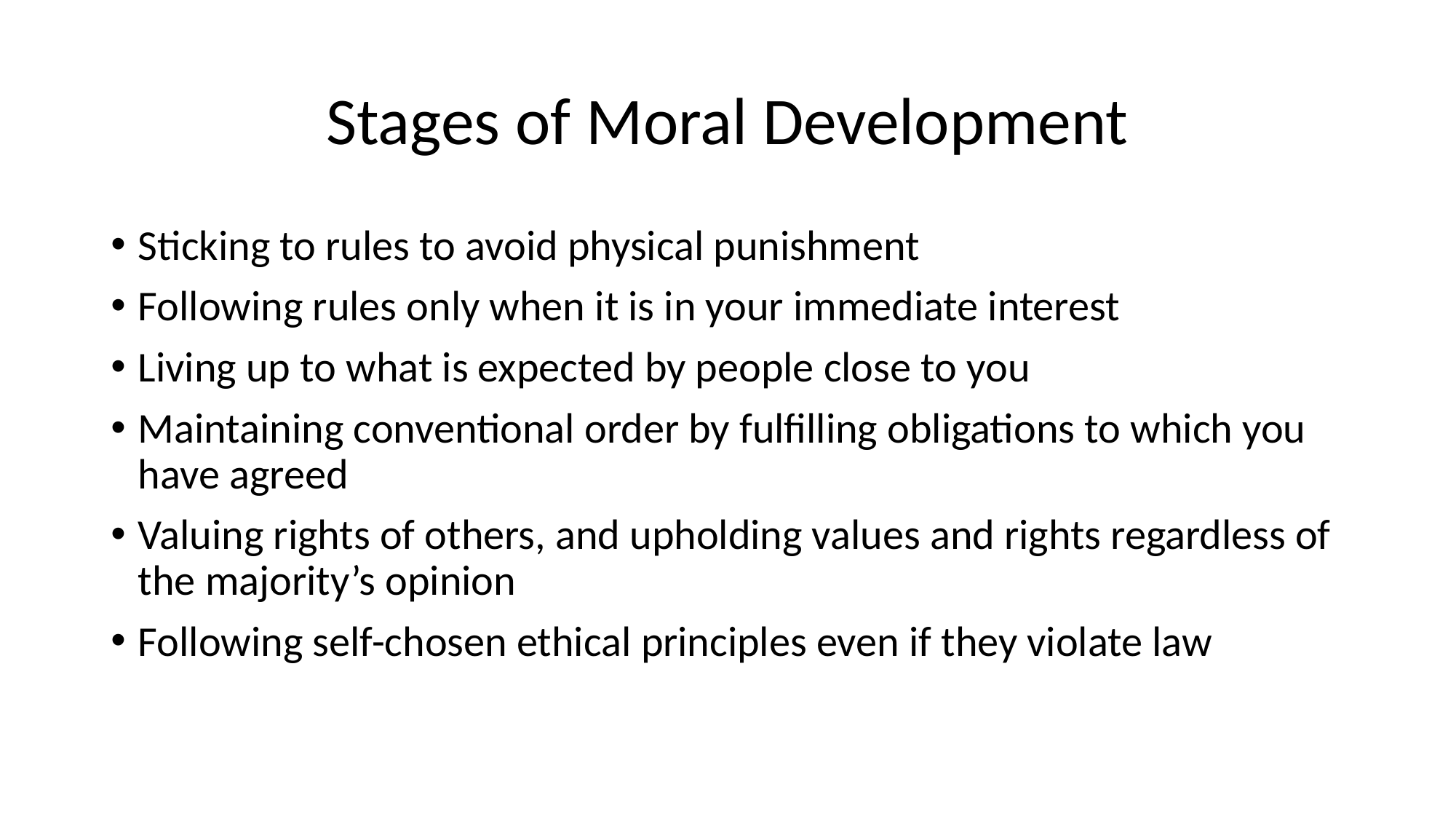

# Stages of Moral Development
Sticking to rules to avoid physical punishment
Following rules only when it is in your immediate interest
Living up to what is expected by people close to you
Maintaining conventional order by fulfilling obligations to which you have agreed
Valuing rights of others, and upholding values and rights regardless of the majority’s opinion
Following self-chosen ethical principles even if they violate law